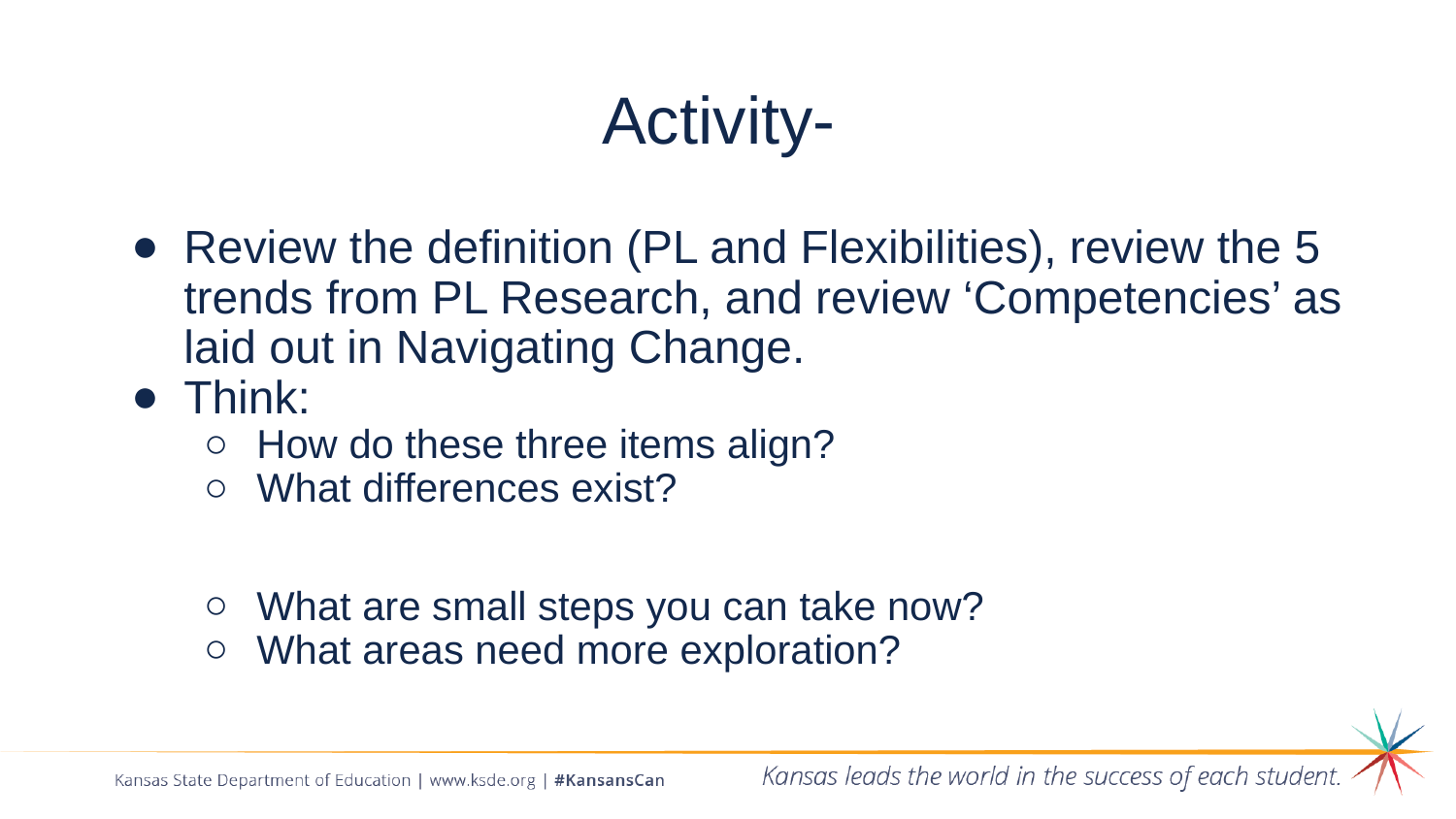

# Activity-
Review the definition (PL and Flexibilities), review the 5 trends from PL Research, and review ‘Competencies’ as laid out in Navigating Change.
Think:
How do these three items align?
What differences exist?

What are small steps you can take now?
What areas need more exploration?